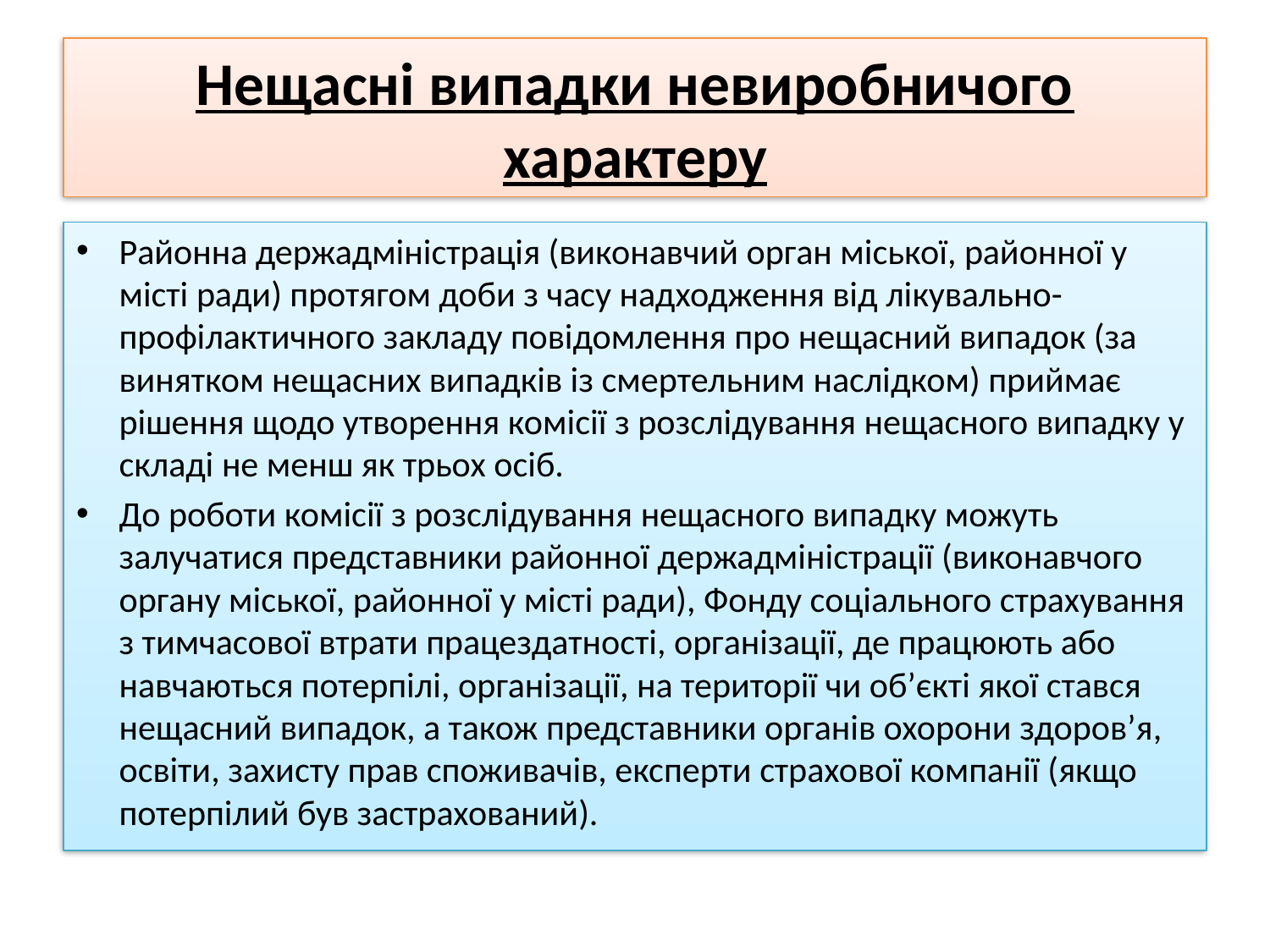

# Нещасні випадки невиробничого характеру
Районна держадміністрація (виконавчий орган міської, районної у місті ради) протягом доби з часу надходження від лікувально-профілактичного закладу повідомлення про нещасний випадок (за винятком нещасних випадків із смертельним наслідком) приймає рішення щодо утворення комісії з розслідування нещасного випадку у складі не менш як трьох осіб.
До роботи комісії з розслідування нещасного випадку можуть залучатися представники районної держадміністрації (виконавчого органу міської, районної у місті ради), Фонду соціального страхування з тимчасової втрати працездатності, організації, де працюють або навчаються потерпілі, організації, на території чи об’єкті якої стався нещасний випадок, а також представники органів охорони здоров’я, освіти, захисту прав споживачів, експерти страхової компанії (якщо потерпілий був застрахований).